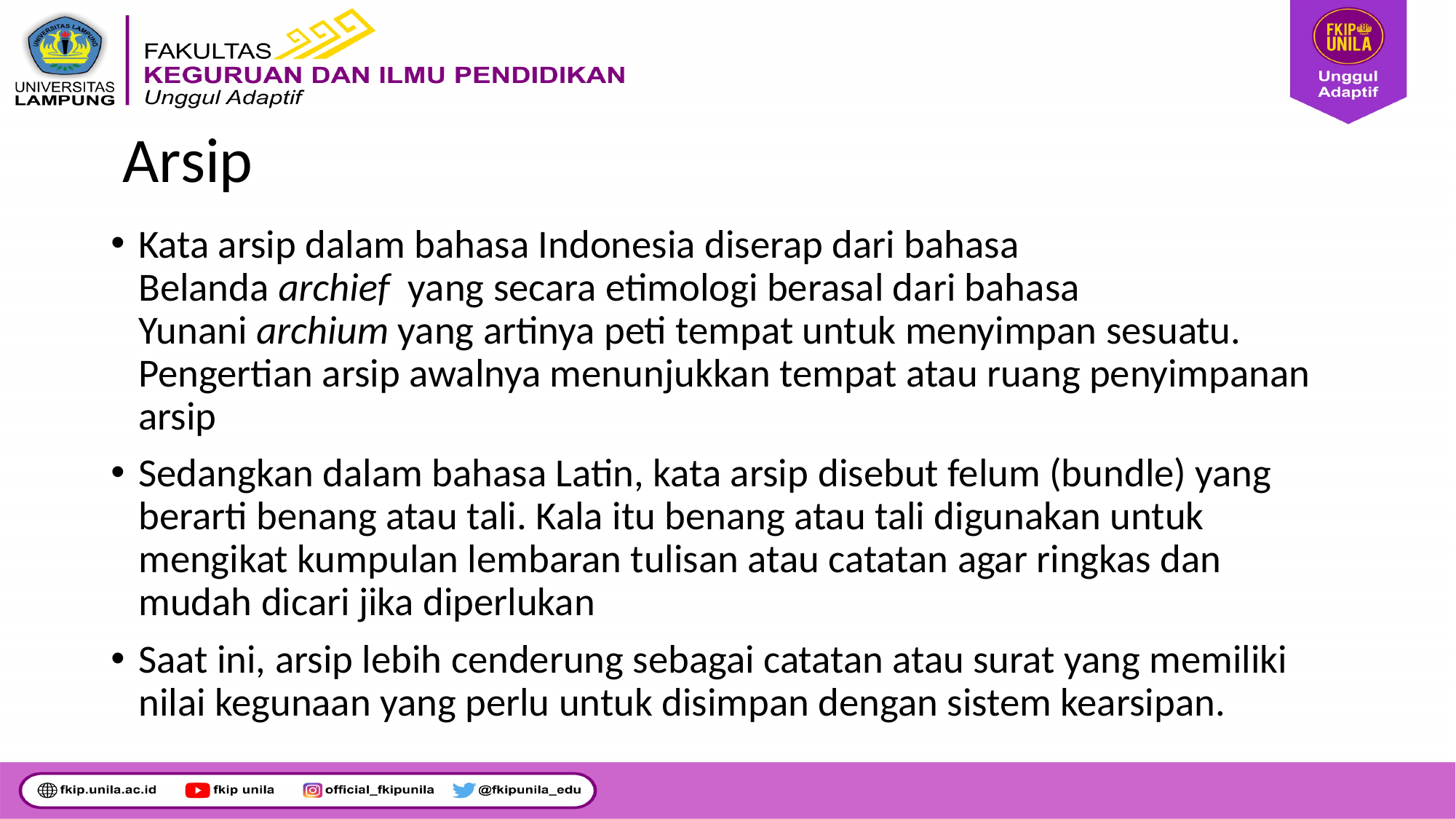

# Arsip
Kata arsip dalam bahasa Indonesia diserap dari bahasa Belanda archief  yang secara etimologi berasal dari bahasa Yunani archium yang artinya peti tempat untuk menyimpan sesuatu. Pengertian arsip awalnya menunjukkan tempat atau ruang penyimpanan arsip
Sedangkan dalam bahasa Latin, kata arsip disebut felum (bundle) yang berarti benang atau tali. Kala itu benang atau tali digunakan untuk mengikat kumpulan lembaran tulisan atau catatan agar ringkas dan mudah dicari jika diperlukan
Saat ini, arsip lebih cenderung sebagai catatan atau surat yang memiliki nilai kegunaan yang perlu untuk disimpan dengan sistem kearsipan.